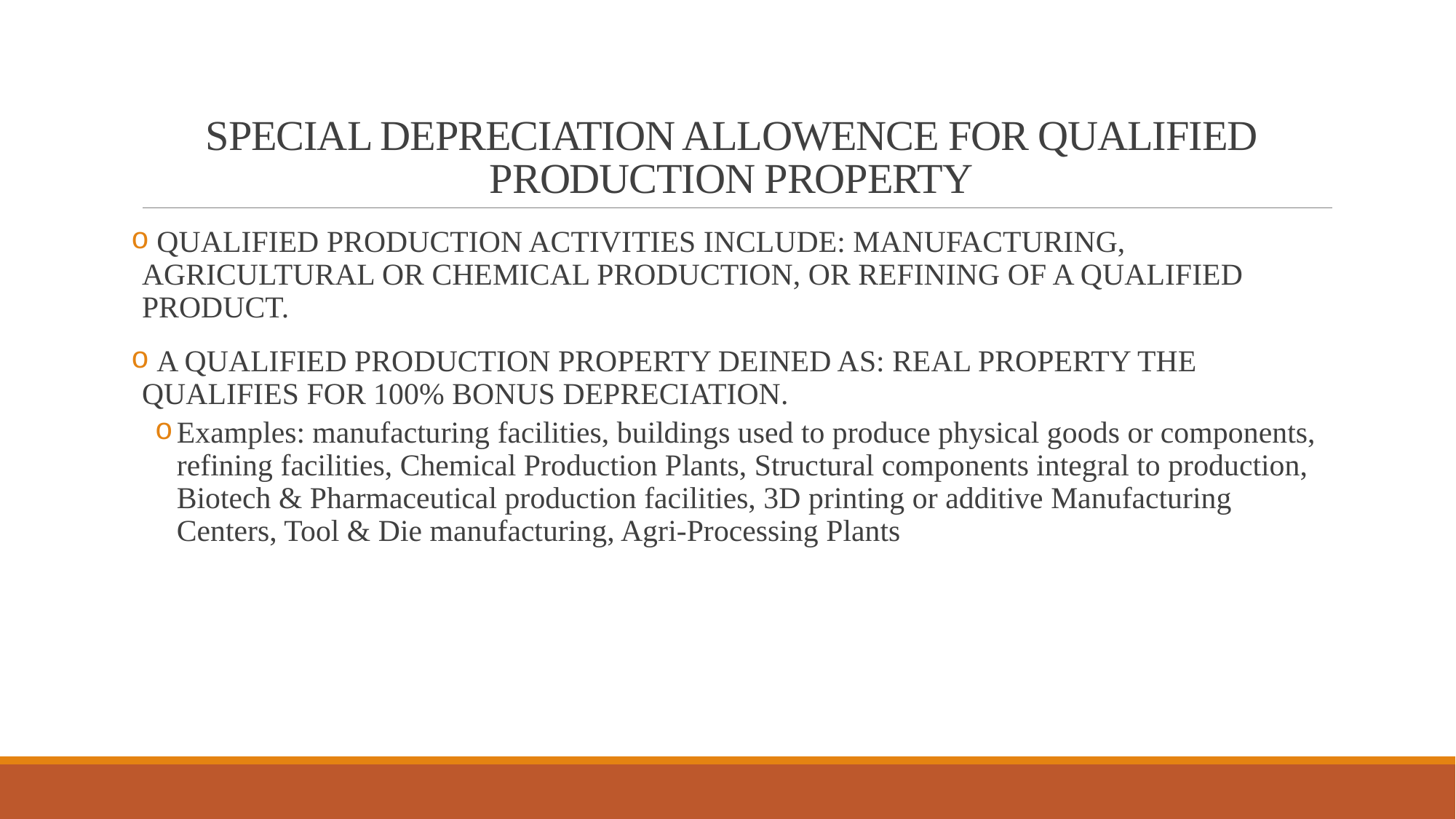

# SPECIAL DEPRECIATION ALLOWENCE FOR QUALIFIED PRODUCTION PROPERTY
 QUALIFIED PRODUCTION ACTIVITIES INCLUDE: MANUFACTURING, AGRICULTURAL OR CHEMICAL PRODUCTION, OR REFINING OF A QUALIFIED PRODUCT.
 A QUALIFIED PRODUCTION PROPERTY DEINED AS: REAL PROPERTY THE QUALIFIES FOR 100% BONUS DEPRECIATION.
Examples: manufacturing facilities, buildings used to produce physical goods or components, refining facilities, Chemical Production Plants, Structural components integral to production, Biotech & Pharmaceutical production facilities, 3D printing or additive Manufacturing Centers, Tool & Die manufacturing, Agri-Processing Plants